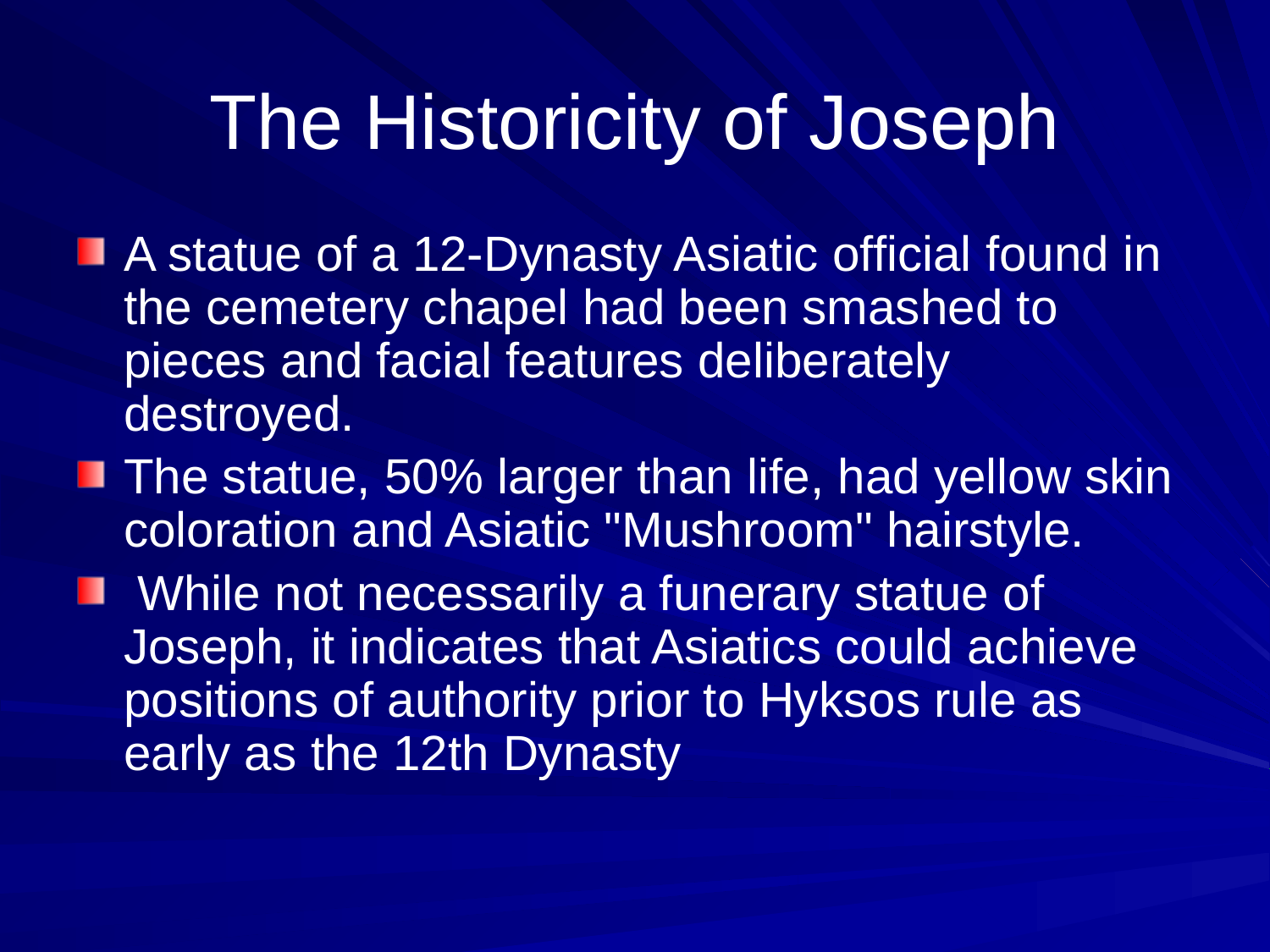

# The Historicity of Joseph
A statue of a 12-Dynasty Asiatic official found in the cemetery chapel had been smashed to pieces and facial features deliberately destroyed.
The statue, 50% larger than life, had yellow skin coloration and Asiatic "Mushroom" hairstyle.
 While not necessarily a funerary statue of Joseph, it indicates that Asiatics could achieve positions of authority prior to Hyksos rule as early as the 12th Dynasty